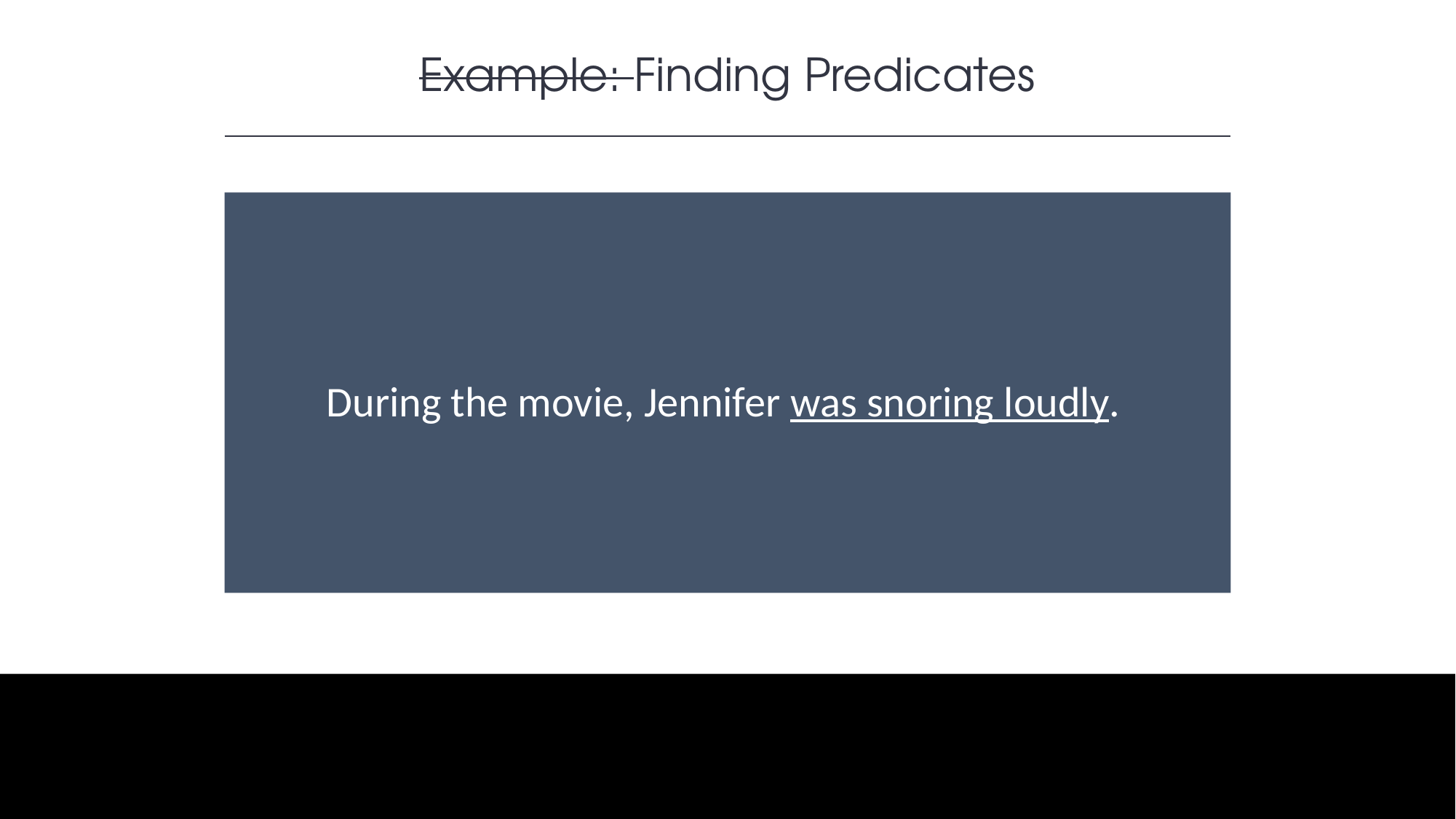

Example: Finding Predicates
HAWKES LEARNING

During the movie, Jennifer was snoring loudly.